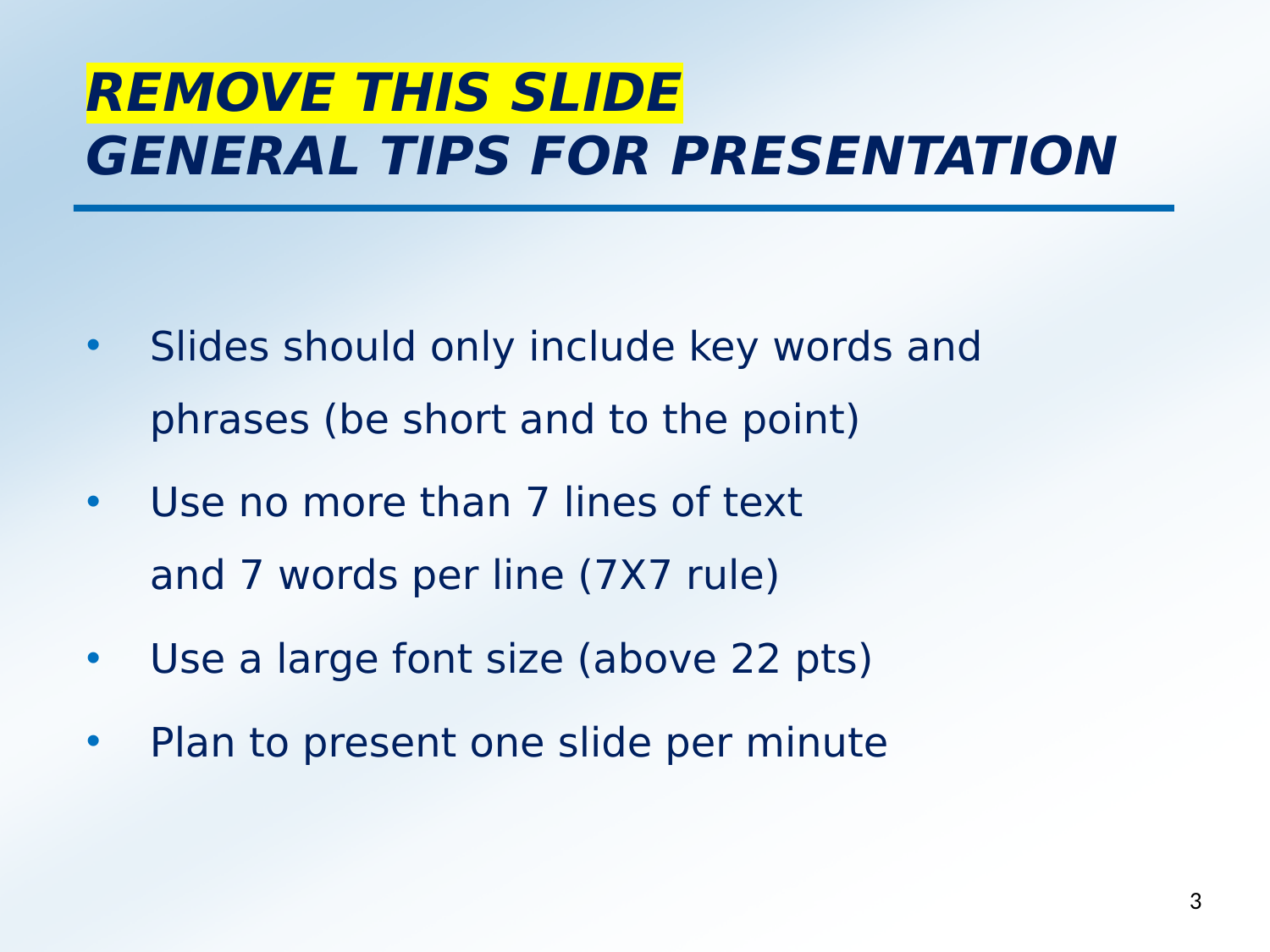

REMOVE THIS SLIDE
GENERAL TIPS FOR PRESENTATION

Slides should only include key words and         phrases (be short and to the point)
Use no more than 7 lines of text                         and 7 words per line (7X7 rule)
Use a large font size (above 22 pts)
Plan to present one slide per minute
3